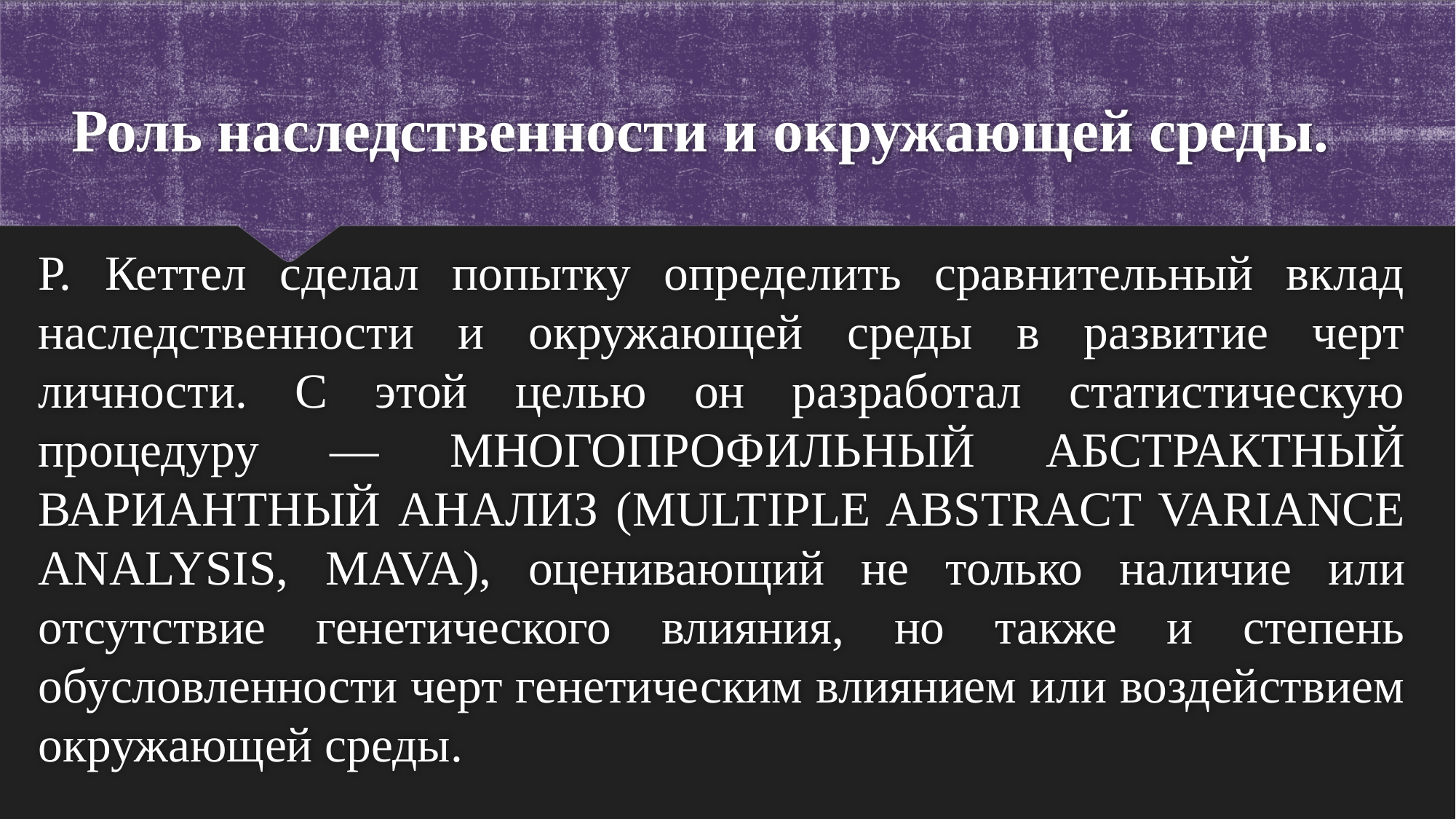

# Роль наследственности и окружающей среды.
Р. Кеттел сделал попытку определить сравнительный вклад наследственности и окружающей среды в развитие черт личности. С этой целью он разработал статистическую процедуру — МНОГОПРОФИЛЬНЫЙ АБСТРАКТНЫЙ ВАРИАНТНЫЙ АНАЛИЗ (MULTIPLE ABSTRACT VARIANCE ANALYSIS, MAVA), оценивающий не только наличие или отсутствие генетического влияния, но также и степень обусловленности черт генетическим влиянием или воздействием окружающей среды.